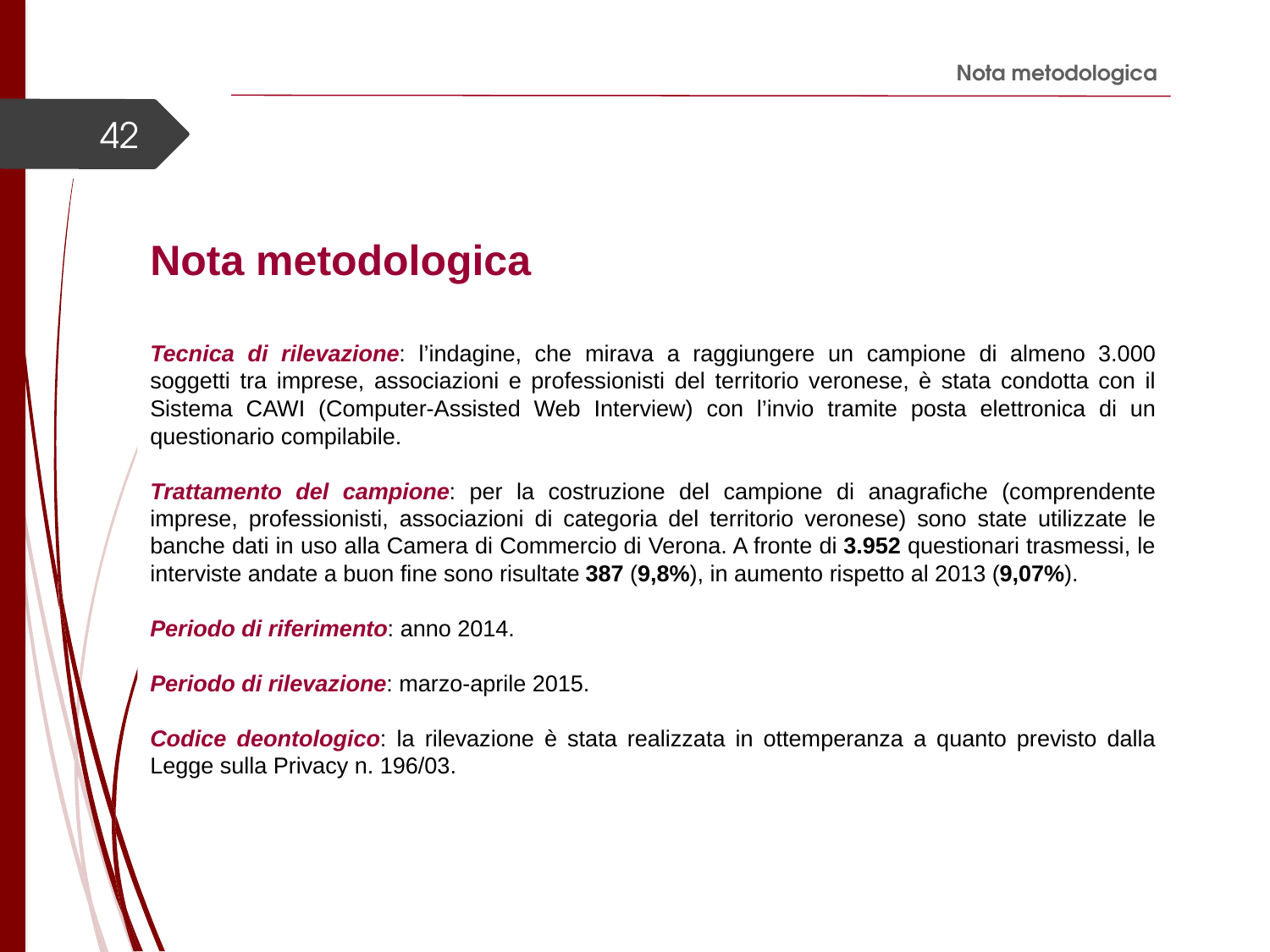

Nota metodologica
Nota metodologica

42

Nota metodologica

Tecnica di rilevazione: l’indagine, che mirava a raggiungere un campione di almeno 3.000 soggetti tra imprese, associazioni e professionisti del territorio veronese, è stata condotta con il Sistema CAWI (Computer-Assisted Web Interview) con l’invio tramite posta elettronica di un questionario compilabile.

Trattamento del campione: per la costruzione del campione di anagrafiche (comprendente imprese, professionisti, associazioni di categoria del territorio veronese) sono state utilizzate le banche dati in uso alla Camera di Commercio di Verona. A fronte di 3.952 questionari trasmessi, le interviste andate a buon fine sono risultate 387 (9,8%), in aumento rispetto al 2013 (9,07%).

Periodo di riferimento: anno 2014.

Periodo di rilevazione: marzo-aprile 2015.

Codice deontologico: la rilevazione è stata realizzata in ottemperanza a quanto previsto dalla Legge sulla Privacy n. 196/03.